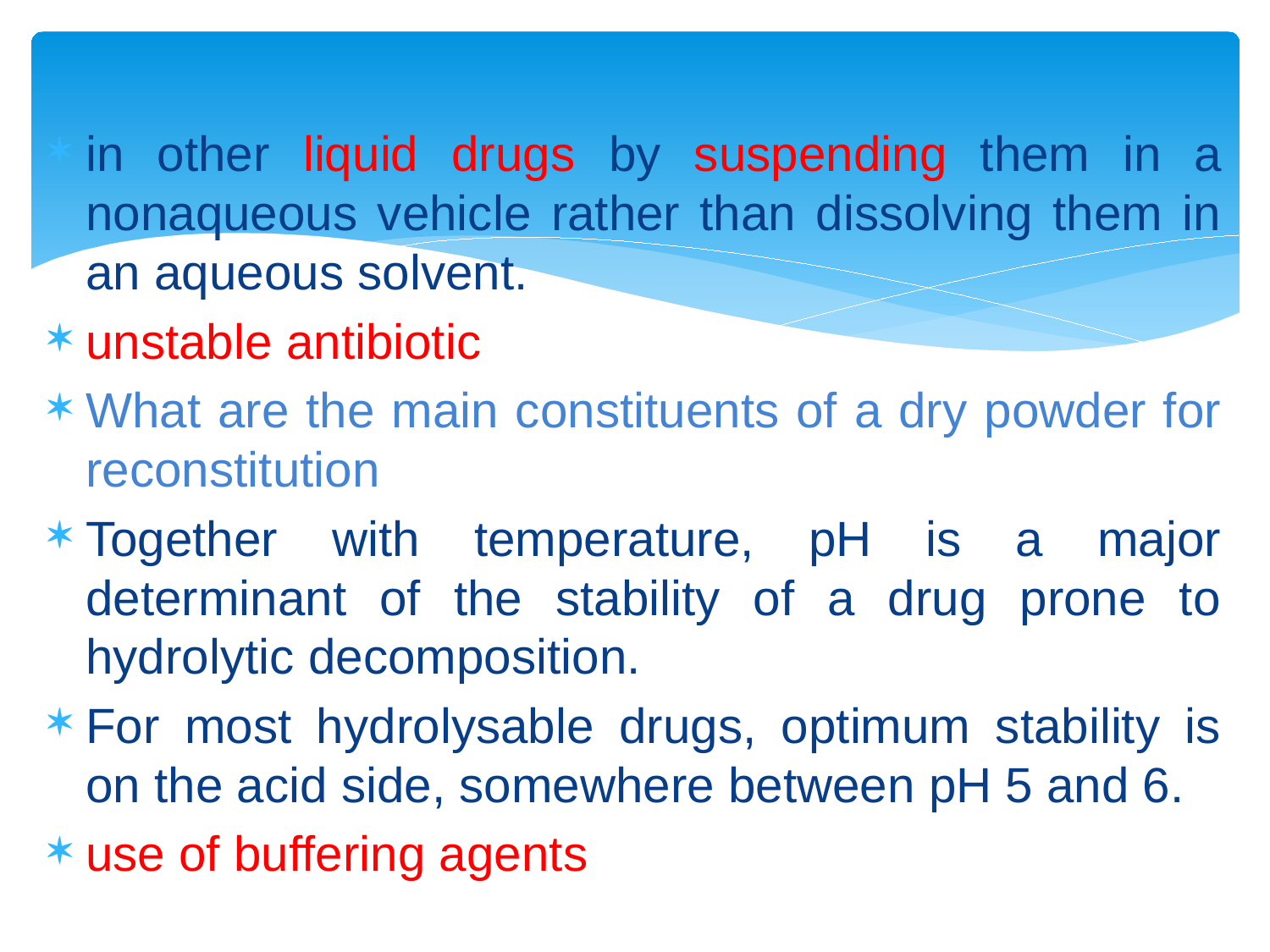

in other liquid drugs by suspending them in a nonaqueous vehicle rather than dissolving them in an aqueous solvent.
unstable antibiotic
What are the main constituents of a dry powder for reconstitution
Together with temperature, pH is a major determinant of the stability of a drug prone to hydrolytic decomposition.
For most hydrolysable drugs, optimum stability is on the acid side, somewhere between pH 5 and 6.
use of buffering agents